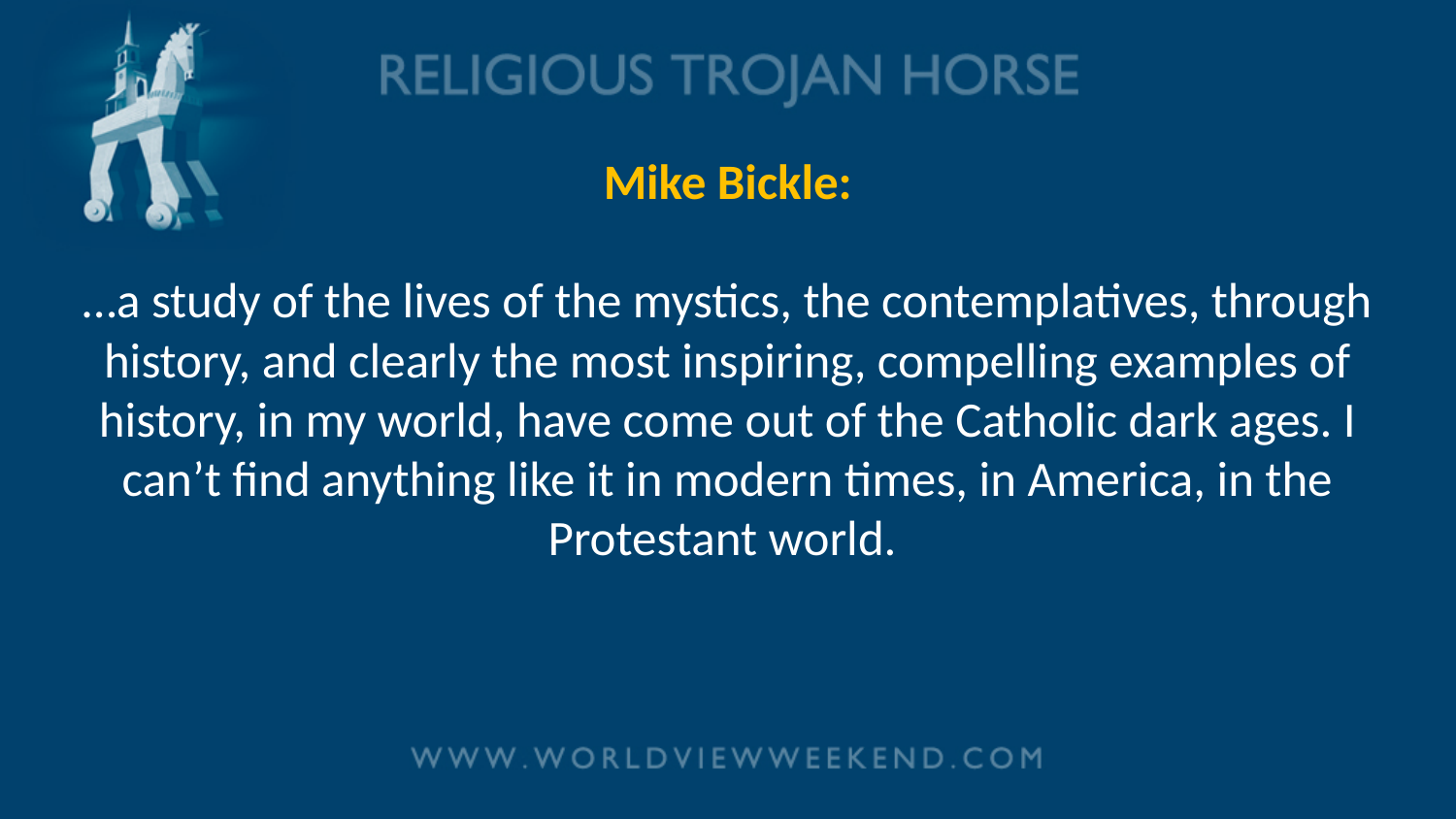

# Mike Bickle: …a study of the lives of the mystics, the contemplatives, through history, and clearly the most inspiring, compelling examples of history, in my world, have come out of the Catholic dark ages. I can’t find anything like it in modern times, in America, in the Protestant world.